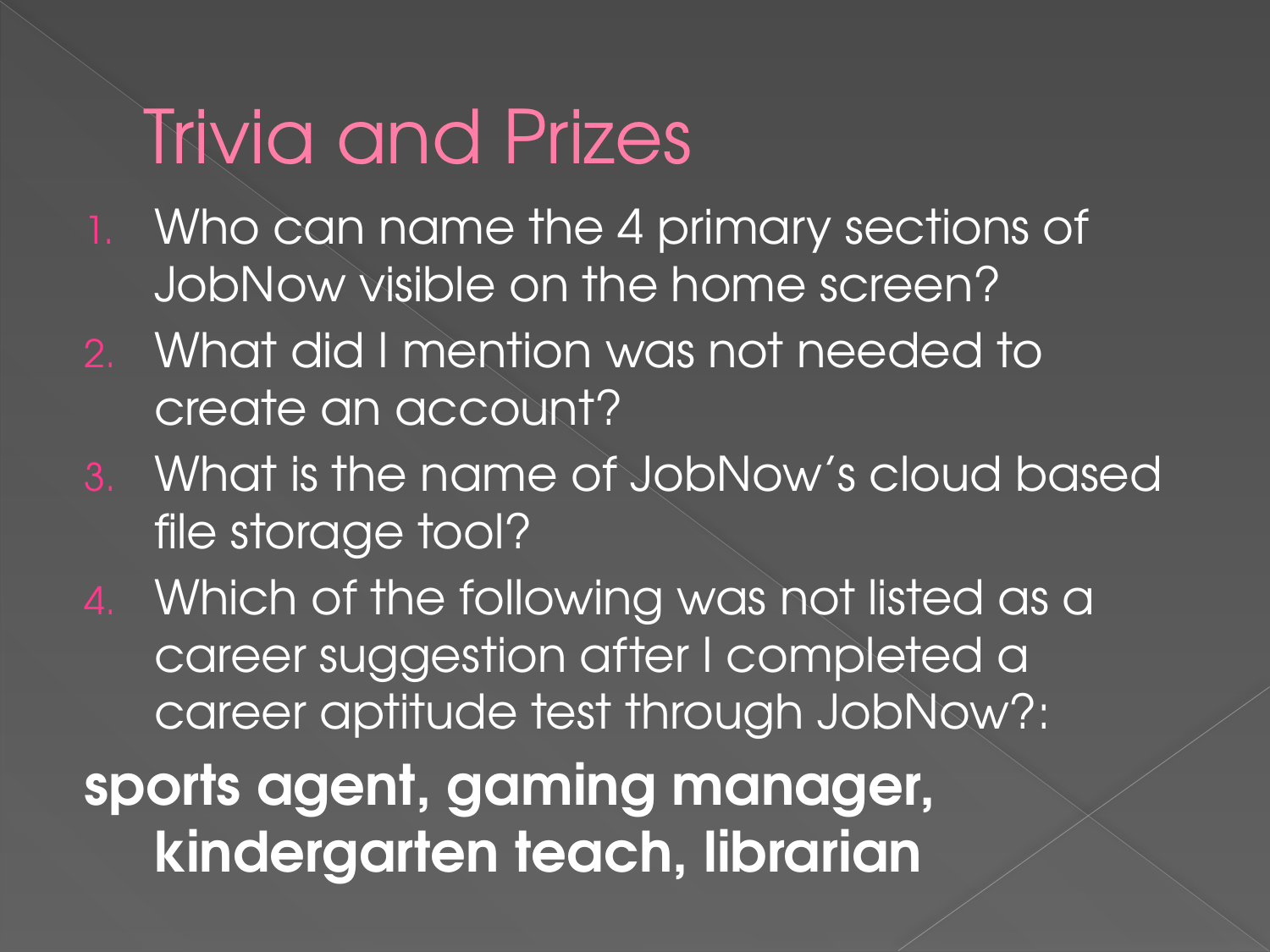

# Trivia and Prizes
Who can name the 4 primary sections of JobNow visible on the home screen?
What did I mention was not needed to create an account?
What is the name of JobNow’s cloud based file storage tool?
Which of the following was not listed as a career suggestion after I completed a career aptitude test through JobNow?:
sports agent, gaming manager, kindergarten teach, librarian